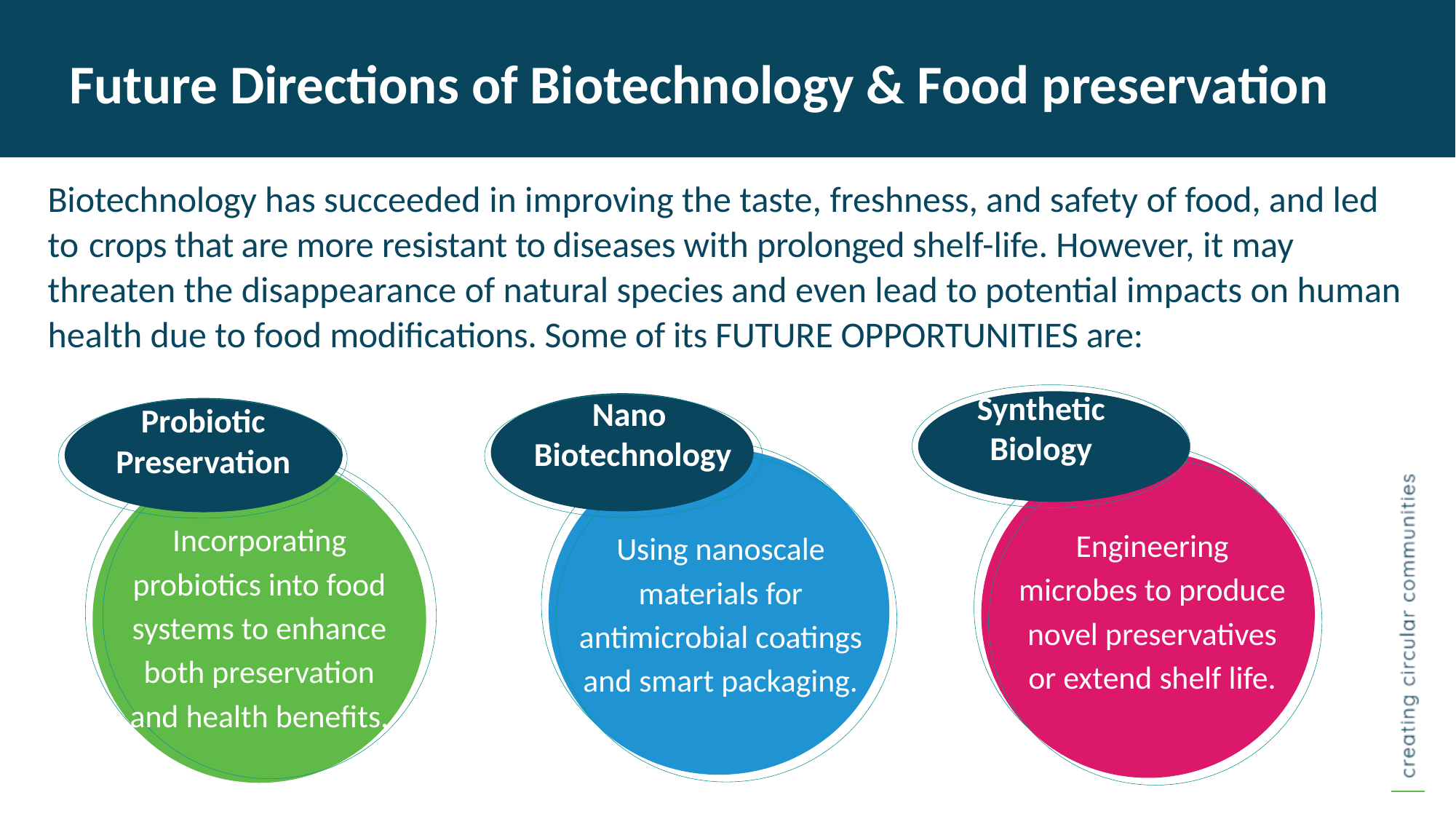

Future Directions of Biotechnology & Food preservation
Biotechnology has succeeded in improving the taste, freshness, and safety of food, and led to crops that are more resistant to diseases with prolonged shelf-life. However, it may threaten the disappearance of natural species and even lead to potential impacts on human health due to food modifications. Some of its FUTURE OPPORTUNITIES are:
Synthetic Biology

Nano
Biotechnology

Probiotic Preservation

Incorporating probiotics into food systems to enhance both preservation and health benefits.
Engineering microbes to produce novel preservatives or extend shelf life.

Using nanoscale materials for antimicrobial coatings and smart packaging.